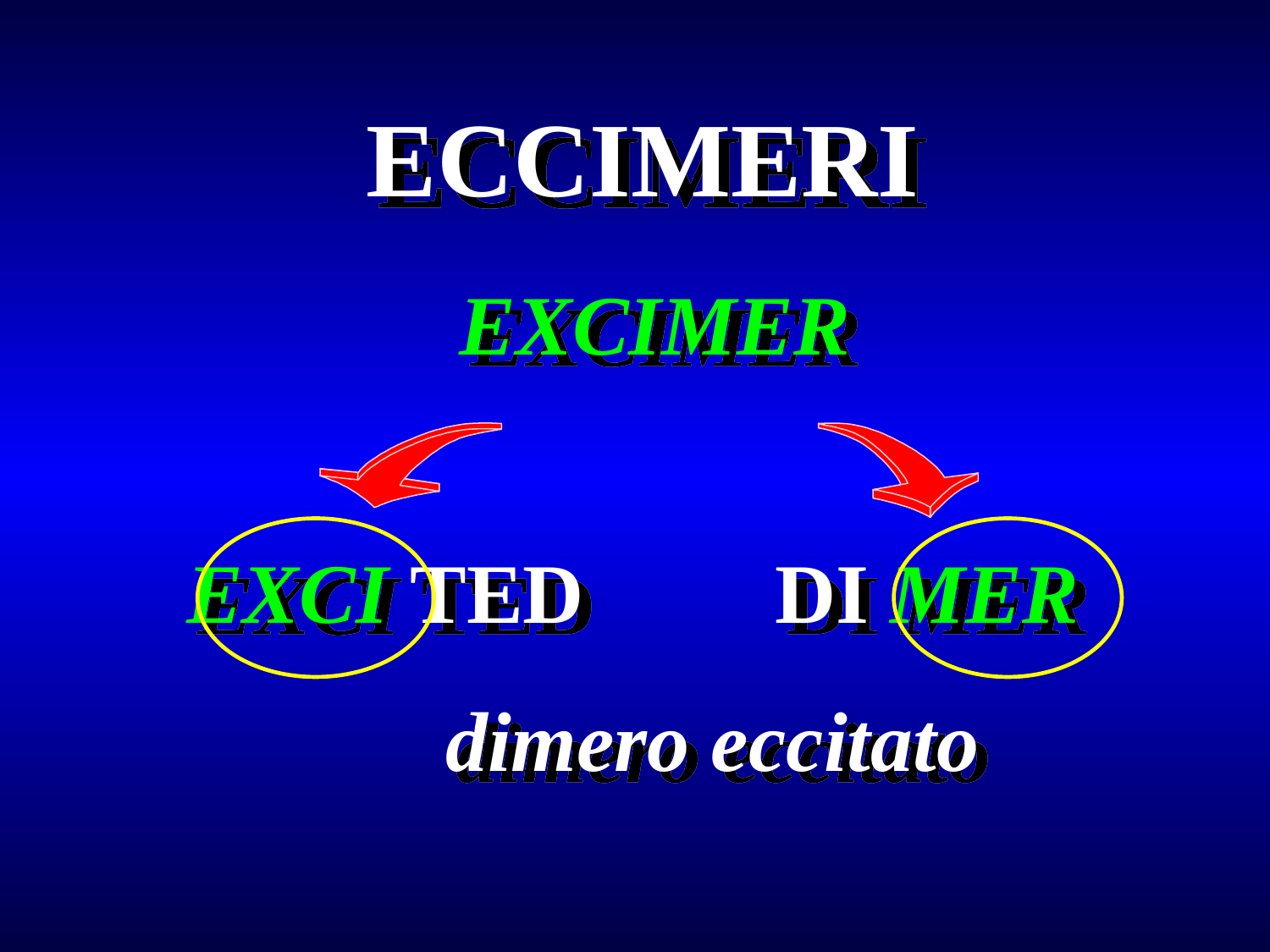

ECCIMERI
EXCIMER

EXCI TED
DI MER
dimero eccitato